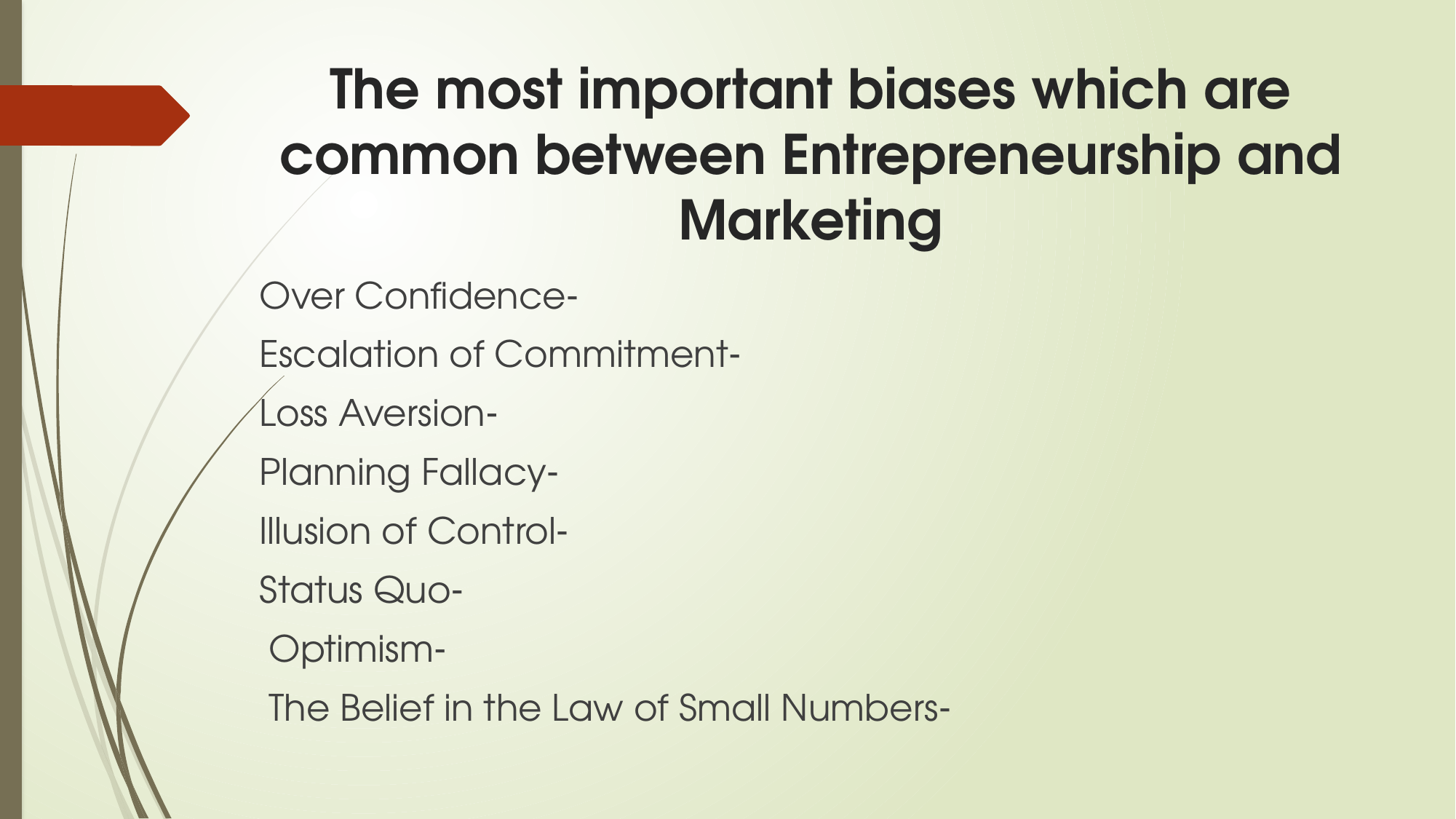

# The most important biases which are common between Entrepreneurship and Marketing
-Over Confidence
-Escalation of Commitment
-Loss Aversion
-Planning Fallacy
-Illusion of Control
-Status Quo
-Optimism
-The Belief in the Law of Small Numbers